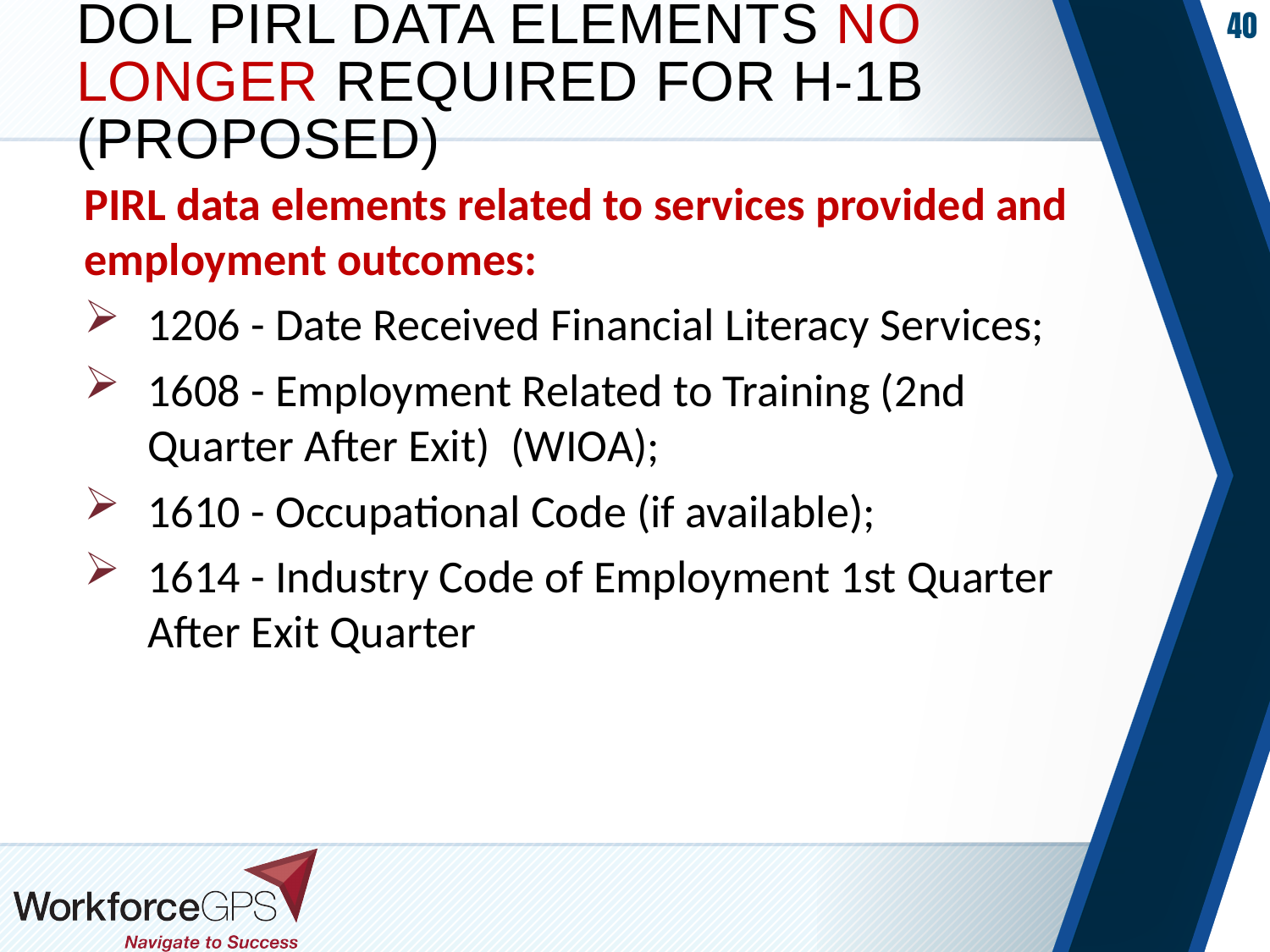

# DOL PIRL Data Elements No Longer Required for H-1B (Proposed)
PIRL data elements related to services provided and employment outcomes:
1206 - Date Received Financial Literacy Services;
1608 - Employment Related to Training (2nd Quarter After Exit)  (WIOA);
1610 - Occupational Code (if available);
1614 - Industry Code of Employment 1st Quarter After Exit Quarter